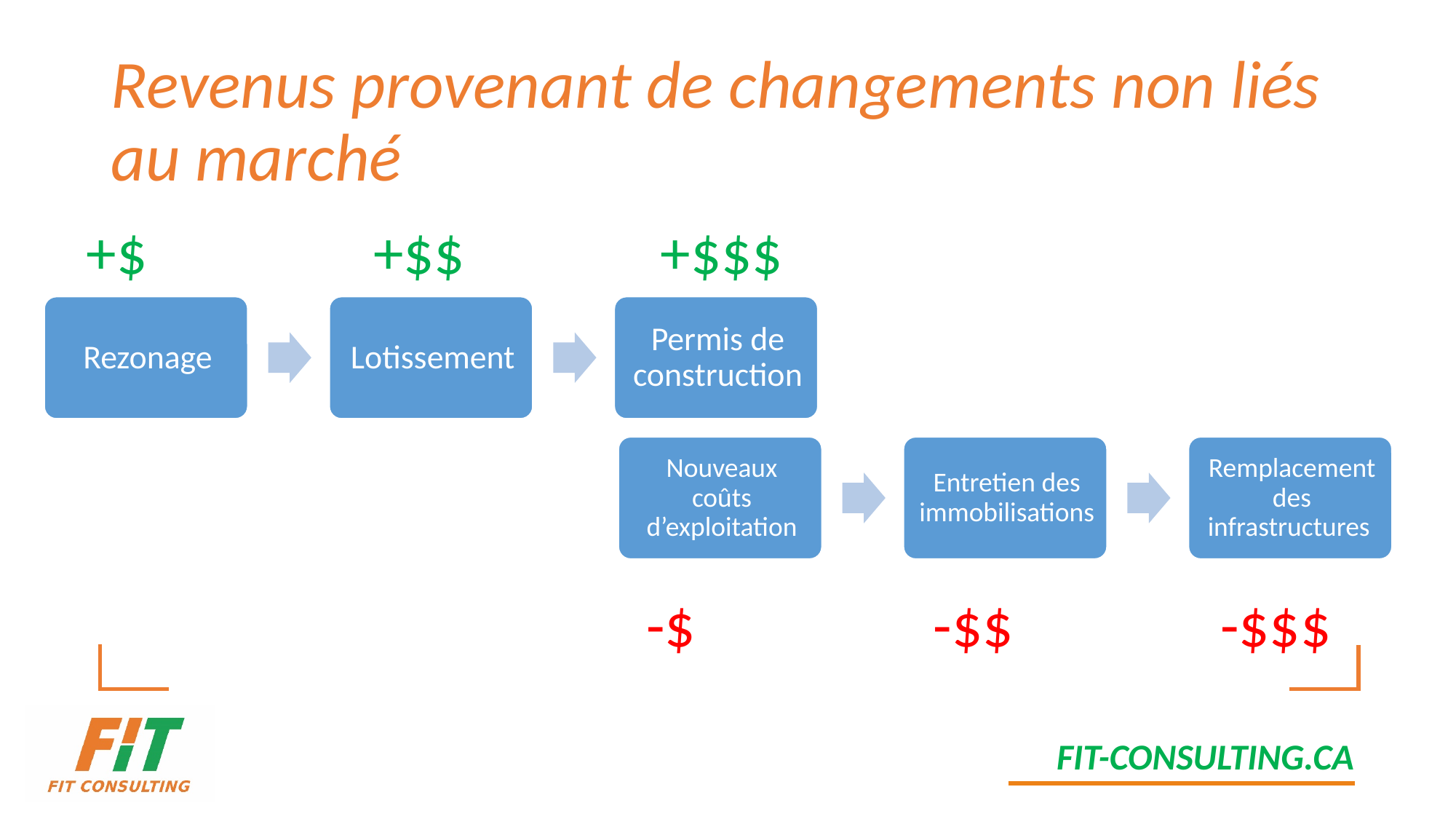

# Revenus provenant de changements non liés au marché
+$
+$$
+$$$
Rezonage

Lotissement

Permis de construction
Nouveaux coûts d’exploitation

Entretien des immobilisations

Remplacement des infrastructures
-$
-$$
-$$$